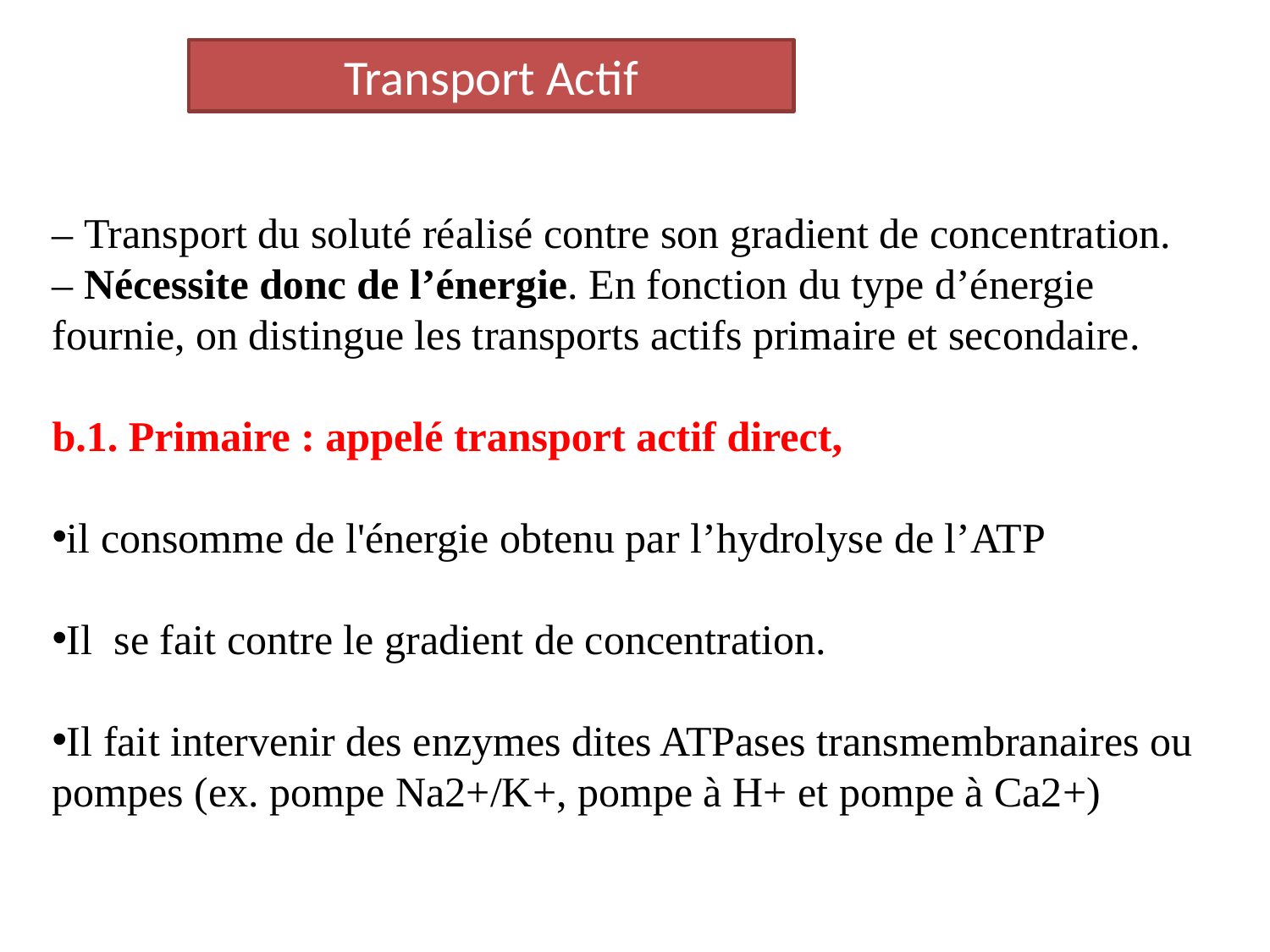

Transport Actif

– Transport du soluté réalisé contre son gradient de concentration.
– Nécessite donc de l’énergie. En fonction du type d’énergie fournie, on distingue les transports actifs primaire et secondaire.

b.1. Primaire : appelé transport actif direct,

il consomme de l'énergie obtenu par l’hydrolyse de l’ATP

Il  se fait contre le gradient de concentration.

Il fait intervenir des enzymes dites ATPases transmembranaires ou pompes (ex. pompe Na2+/K+, pompe à H+ et pompe à Ca2+)